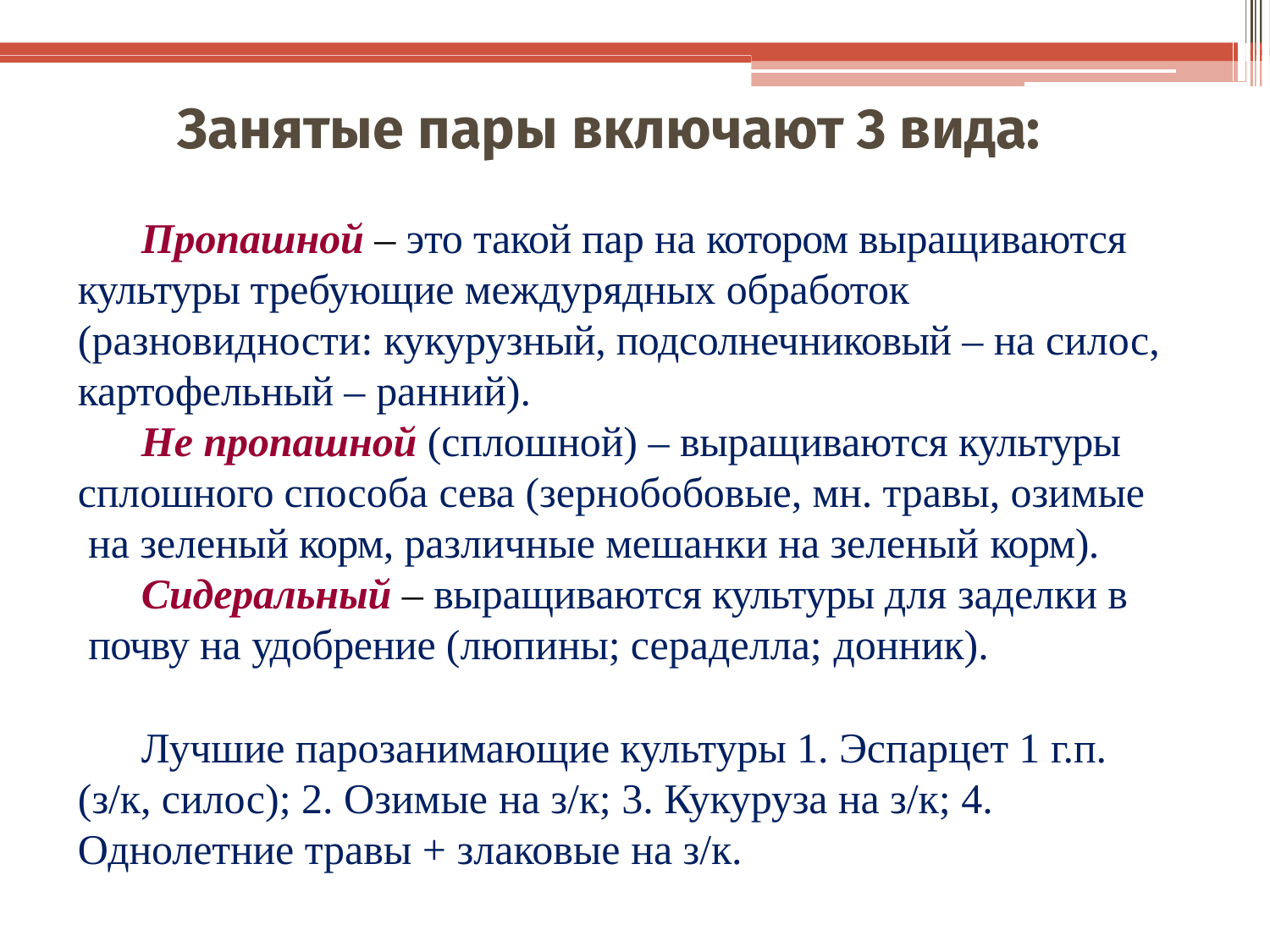

# Занятые пары включают 3 вида:
Пропашной – это такой пар на котором выращиваются  культуры требующие междурядных обработок  (разновидности: кукурузный, подсолнечниковый – на силос,  картофельный – ранний).
Не пропашной (сплошной) – выращиваются культуры  сплошного способа сева (зернобобовые, мн. травы, озимые  на зеленый корм, различные мешанки на зеленый корм).
Сидеральный – выращиваются культуры для заделки в  почву на удобрение (люпины; сераделла; донник).

Лучшие парозанимающие культуры 1. Эспарцет 1 г.п. (з/к, силос); 2. Озимые на з/к; 3. Кукуруза на з/к; 4.  Однолетние травы + злаковые на з/к.